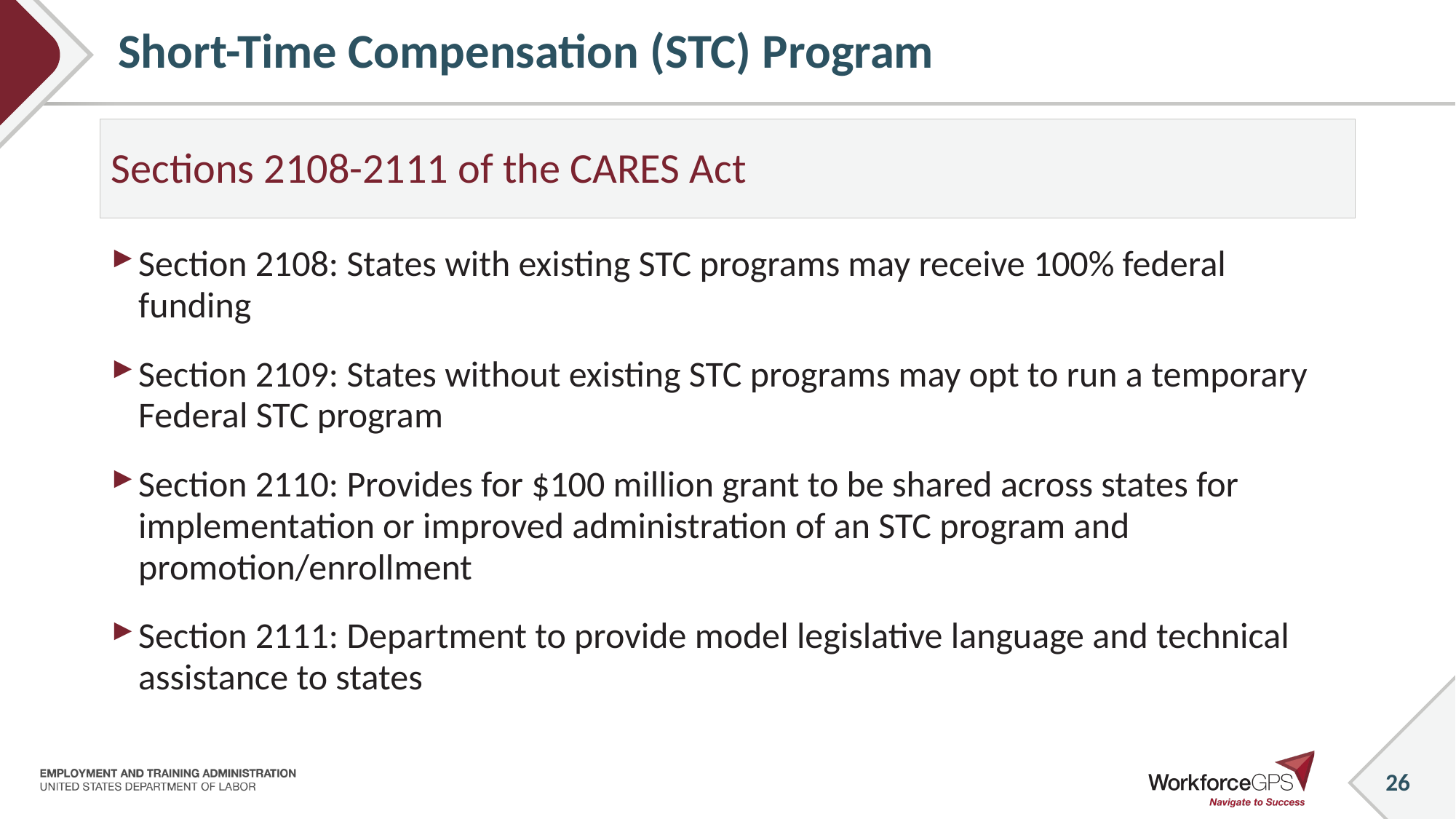

# Short-Time Compensation (STC) Program
Sections 2108-2111 of the CARES Act
Section 2108: States with existing STC programs may receive 100% federal funding
Section 2109: States without existing STC programs may opt to run a temporary Federal STC program
Section 2110: Provides for $100 million grant to be shared across states for implementation or improved administration of an STC program and promotion/enrollment
Section 2111: Department to provide model legislative language and technical assistance to states
26